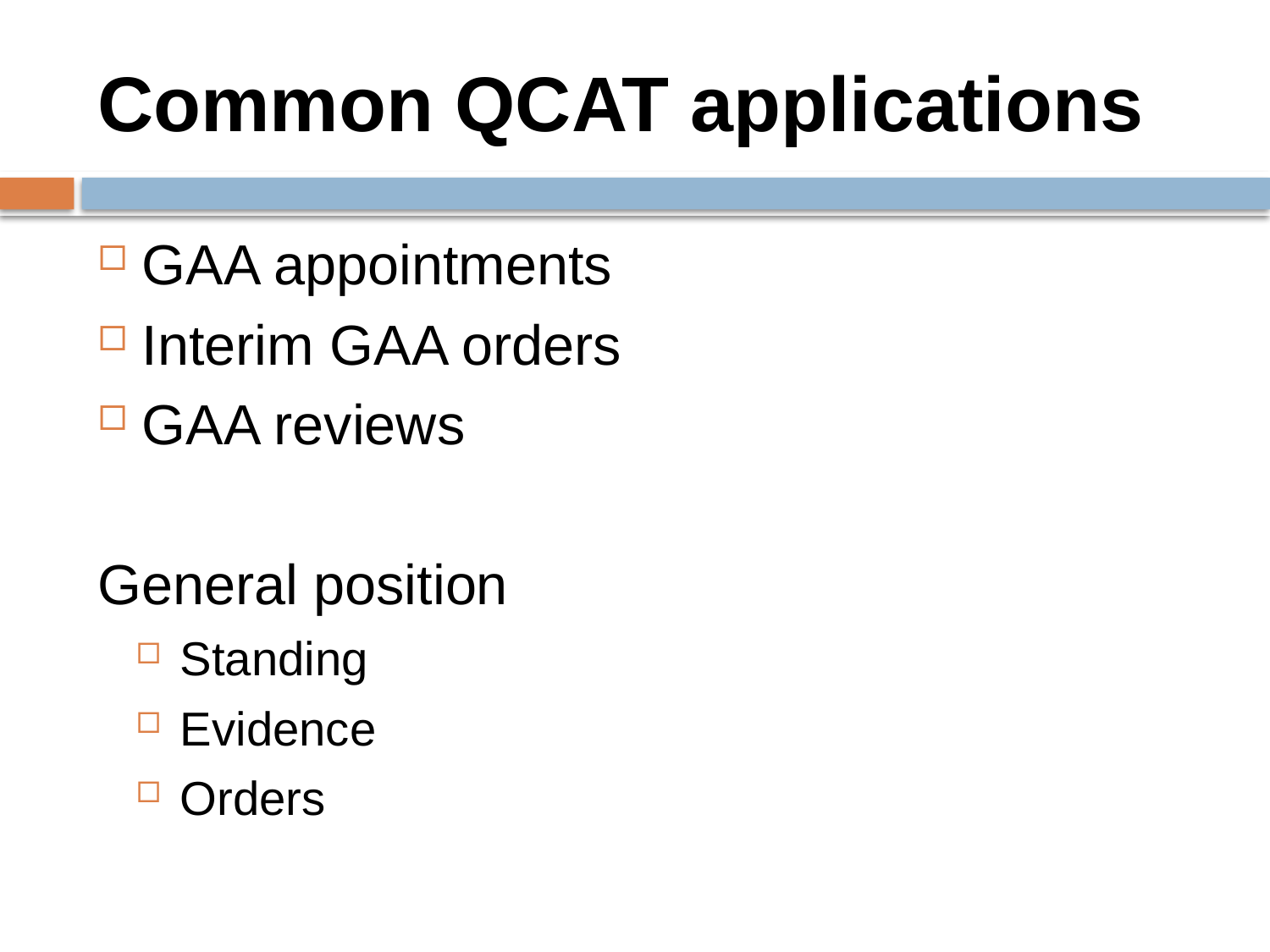

# Common QCAT applications
GAA appointments
Interim GAA orders
GAA reviews

General position
Standing
Evidence
Orders